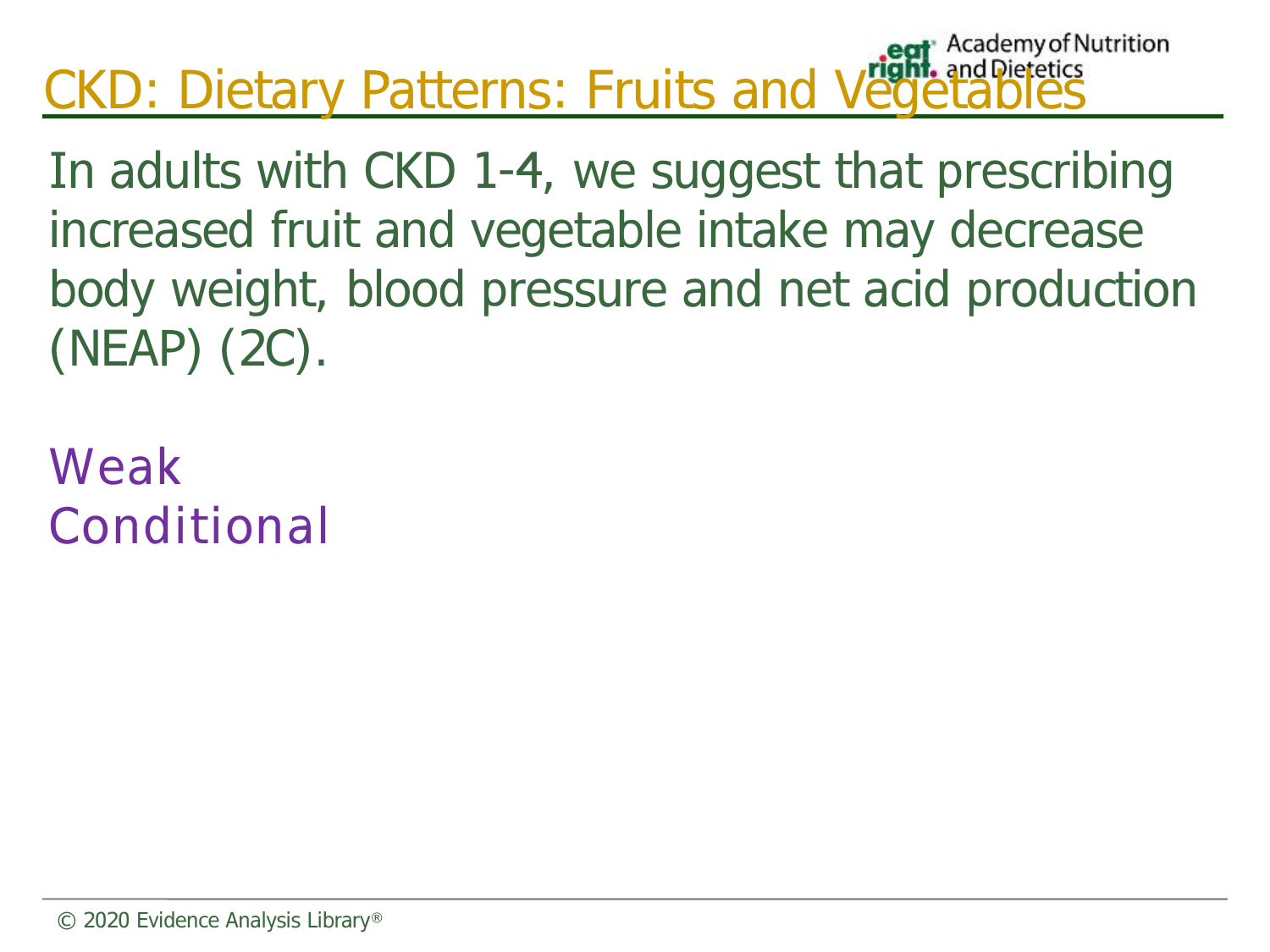

# CKD: Dietary Patterns: Fruits and Vegetables
In adults with CKD 1-4, we suggest that prescribing increased fruit and vegetable intake may decrease body weight, blood pressure and net acid production (NEAP) (2C).

Weak
Conditional
© 2020 Evidence Analysis Library®